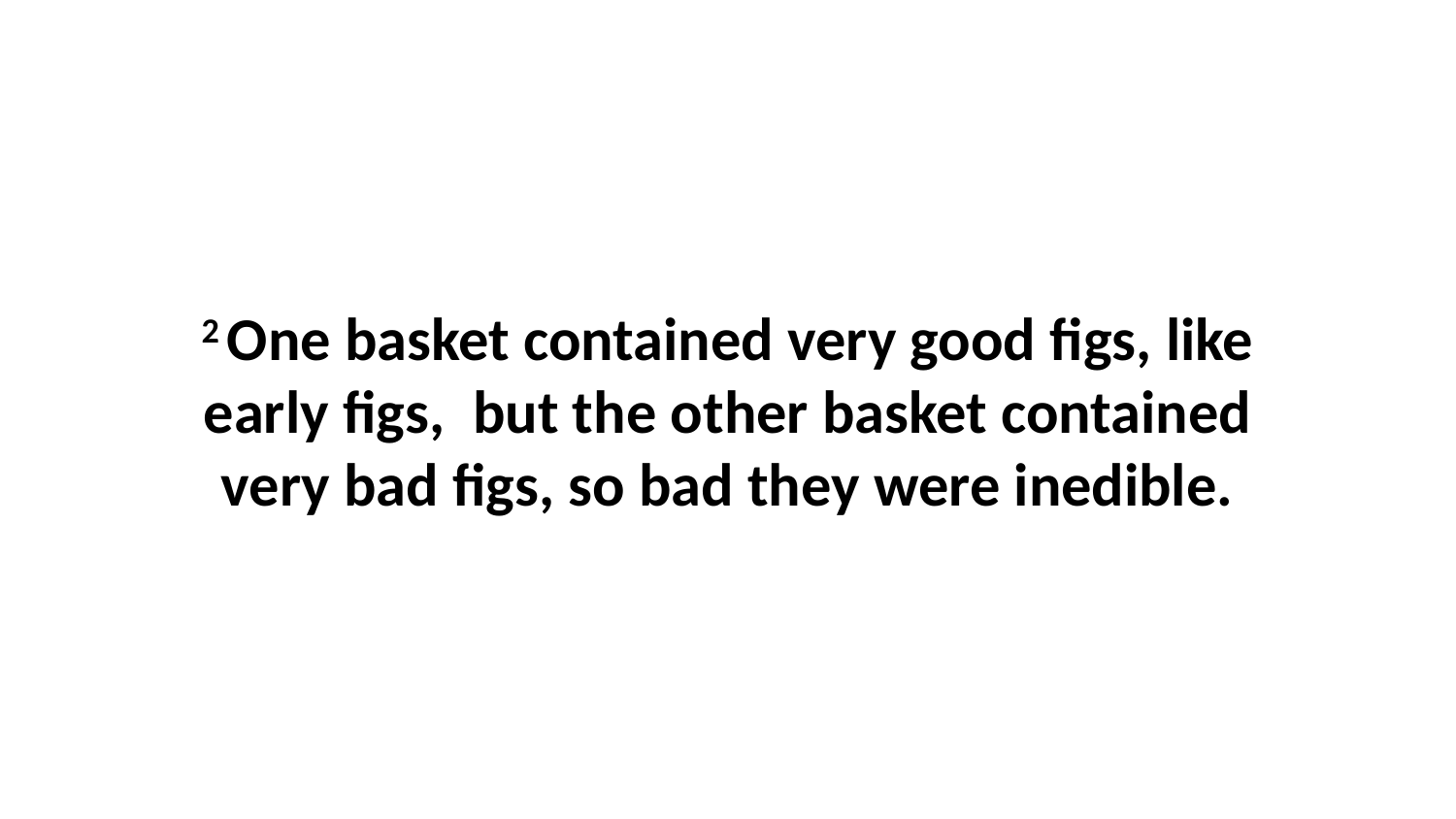

2 One basket contained very good figs, like early figs,  but the other basket contained very bad figs, so bad they were inedible.